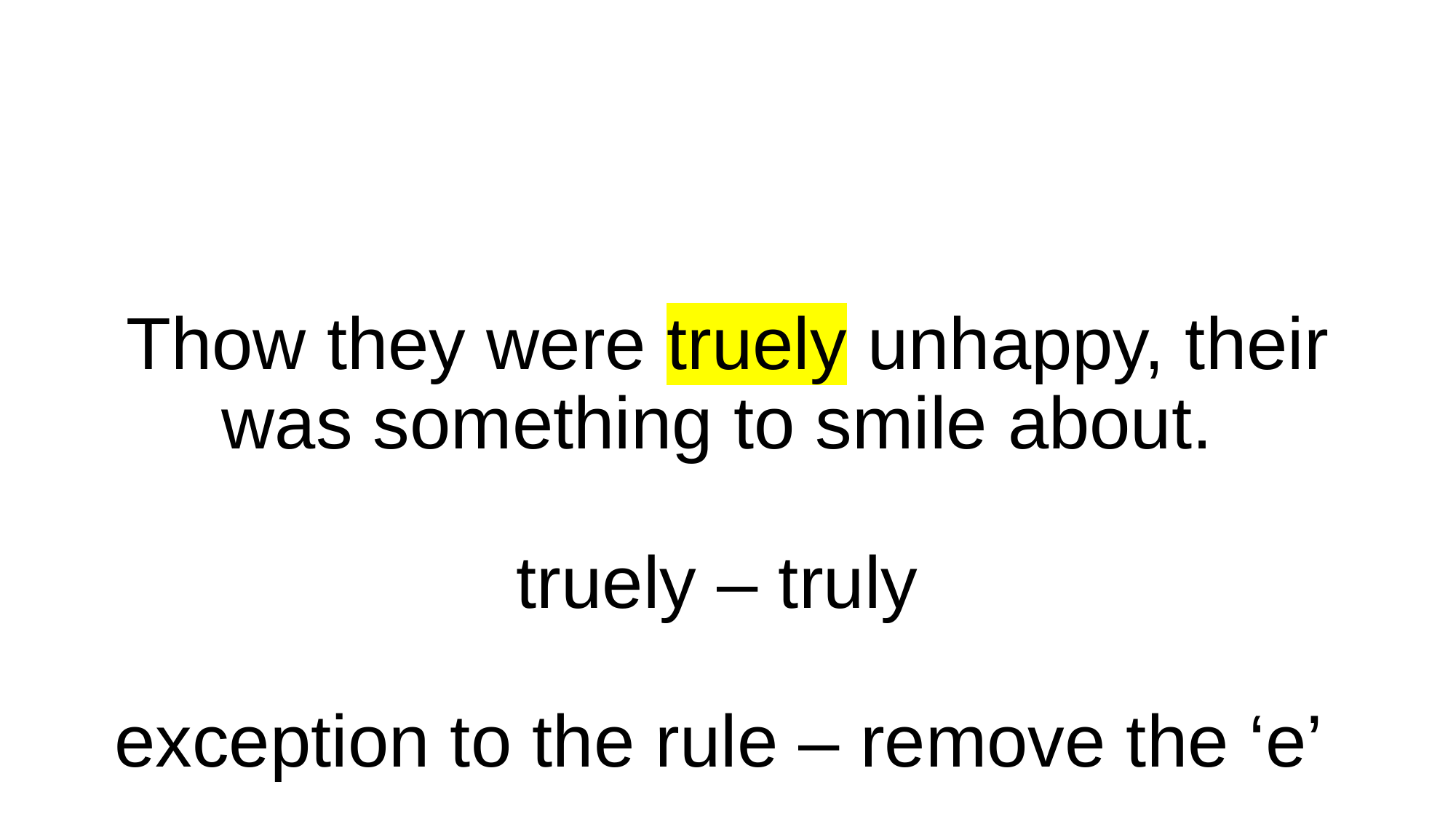

# Thow they were truely unhappy, their was something to smile about. truely – truly exception to the rule – remove the ‘e’